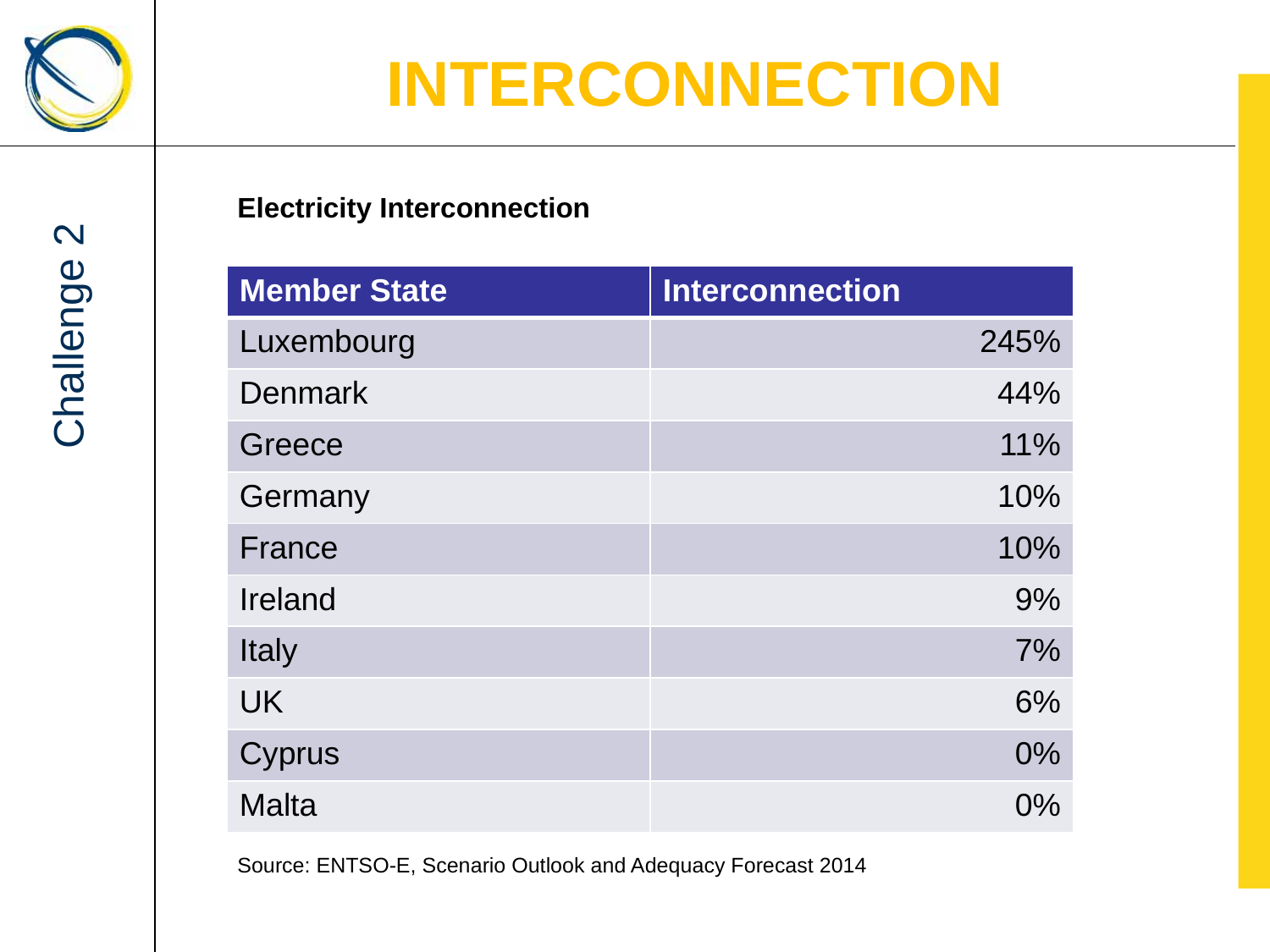

# INTERCONNECTION
Electricity Interconnection
| Member State | Interconnection |
| --- | --- |
| Luxembourg | 245% |
| Denmark | 44% |
| Greece | 11% |
| Germany | 10% |
| France | 10% |
| Ireland | 9% |
| Italy | 7% |
| UK | 6% |
| Cyprus | 0% |
| Malta | 0% |
Challenge 2
Source: ENTSO-E, Scenario Outlook and Adequacy Forecast 2014